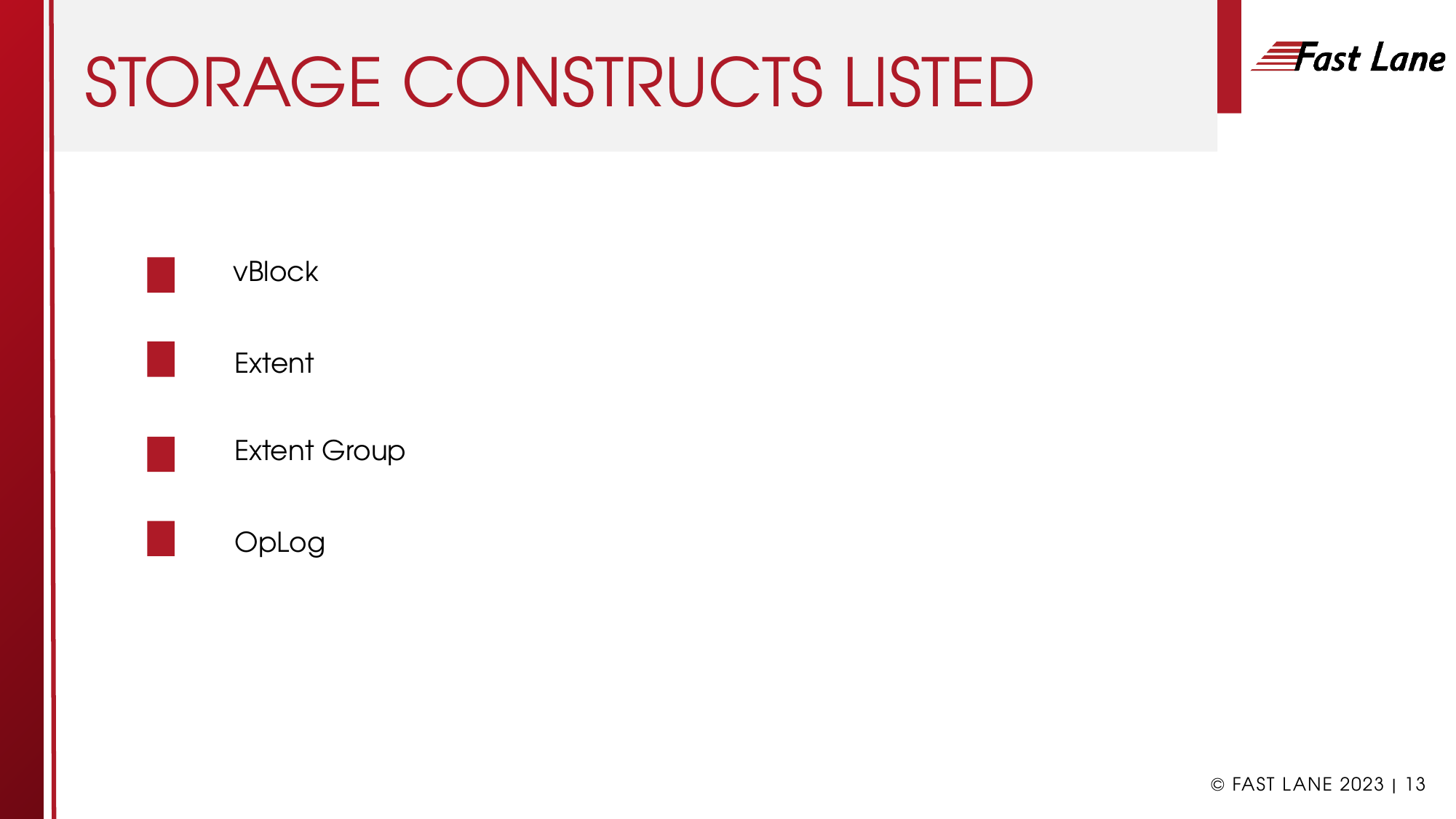

# Storage Constructs Listed
vBlock

Extent

Extent Group

OpLog